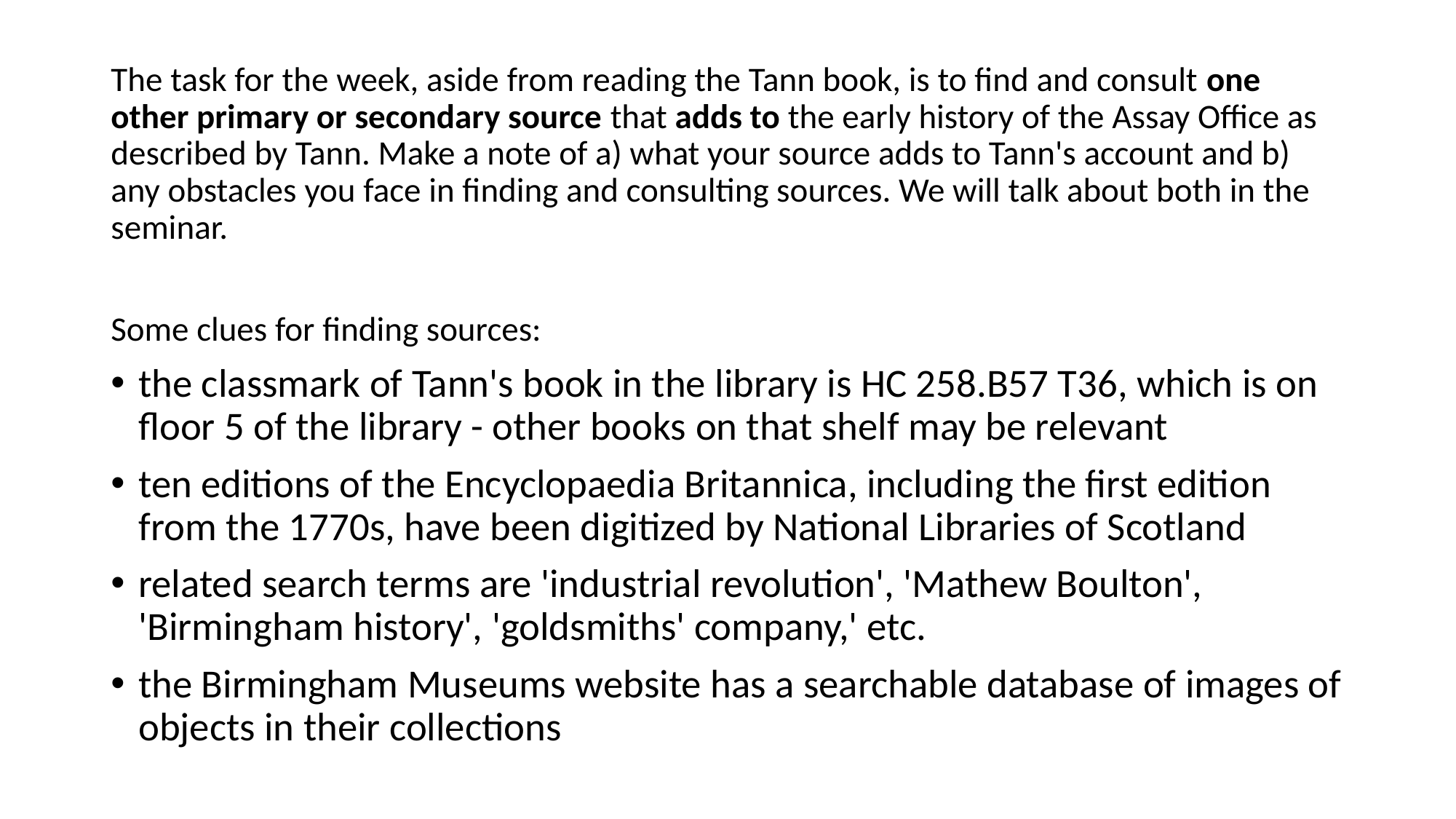

The task for the week, aside from reading the Tann book, is to find and consult one other primary or secondary source that adds to the early history of the Assay Office as described by Tann. Make a note of a) what your source adds to Tann's account and b) any obstacles you face in finding and consulting sources. We will talk about both in the seminar.

Some clues for finding sources:
the classmark of Tann's book in the library is HC 258.B57 T36, which is on floor 5 of the library - other books on that shelf may be relevant
ten editions of the Encyclopaedia Britannica, including the first edition from the 1770s, have been digitized by National Libraries of Scotland
related search terms are 'industrial revolution', 'Mathew Boulton', 'Birmingham history', 'goldsmiths' company,' etc.
the Birmingham Museums website has a searchable database of images of objects in their collections